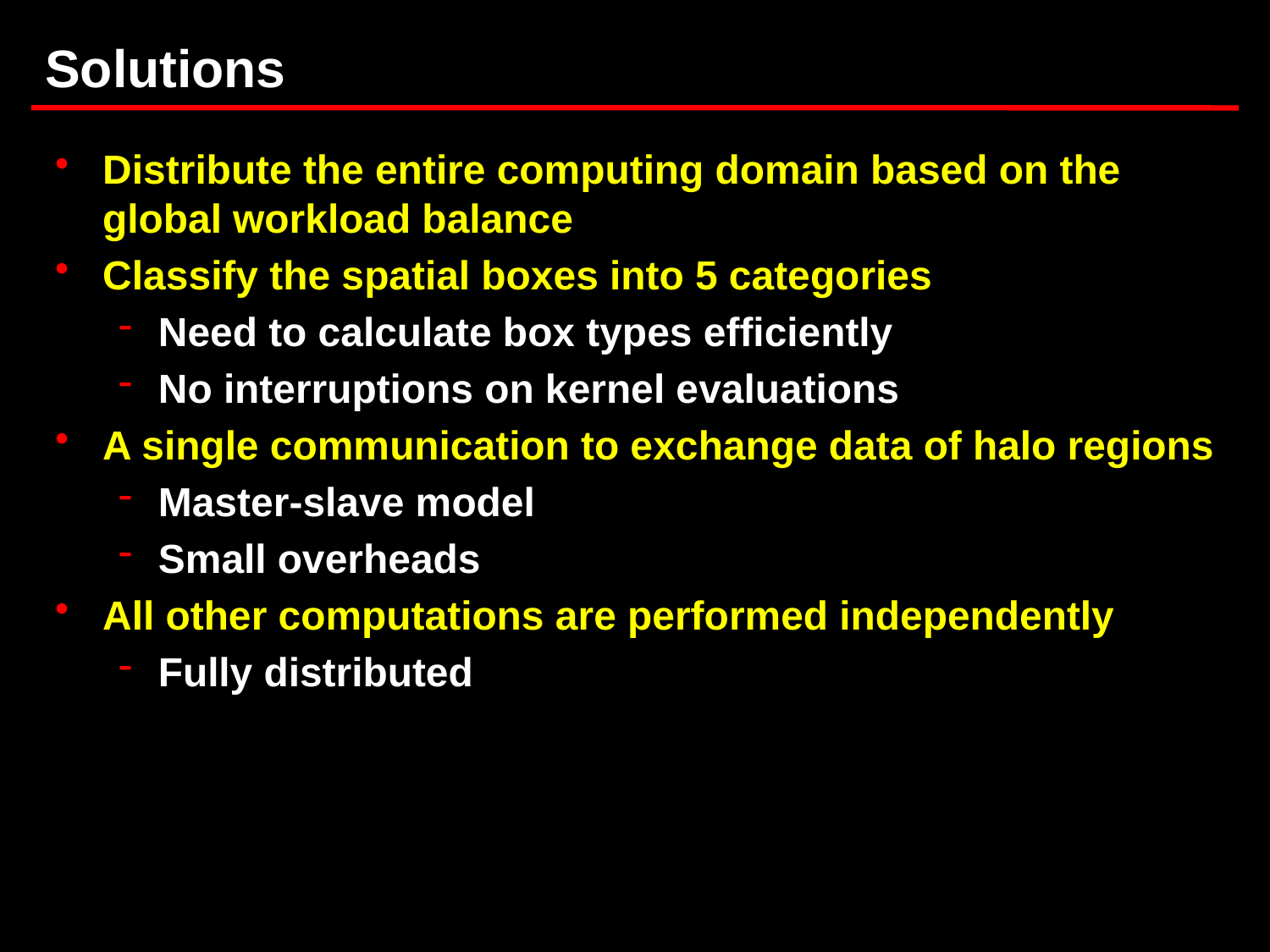

# Solutions
Distribute the entire computing domain based on the global workload balance
Classify the spatial boxes into 5 categories
Need to calculate box types efficiently
No interruptions on kernel evaluations
A single communication to exchange data of halo regions
Master-slave model
Small overheads
All other computations are performed independently
Fully distributed